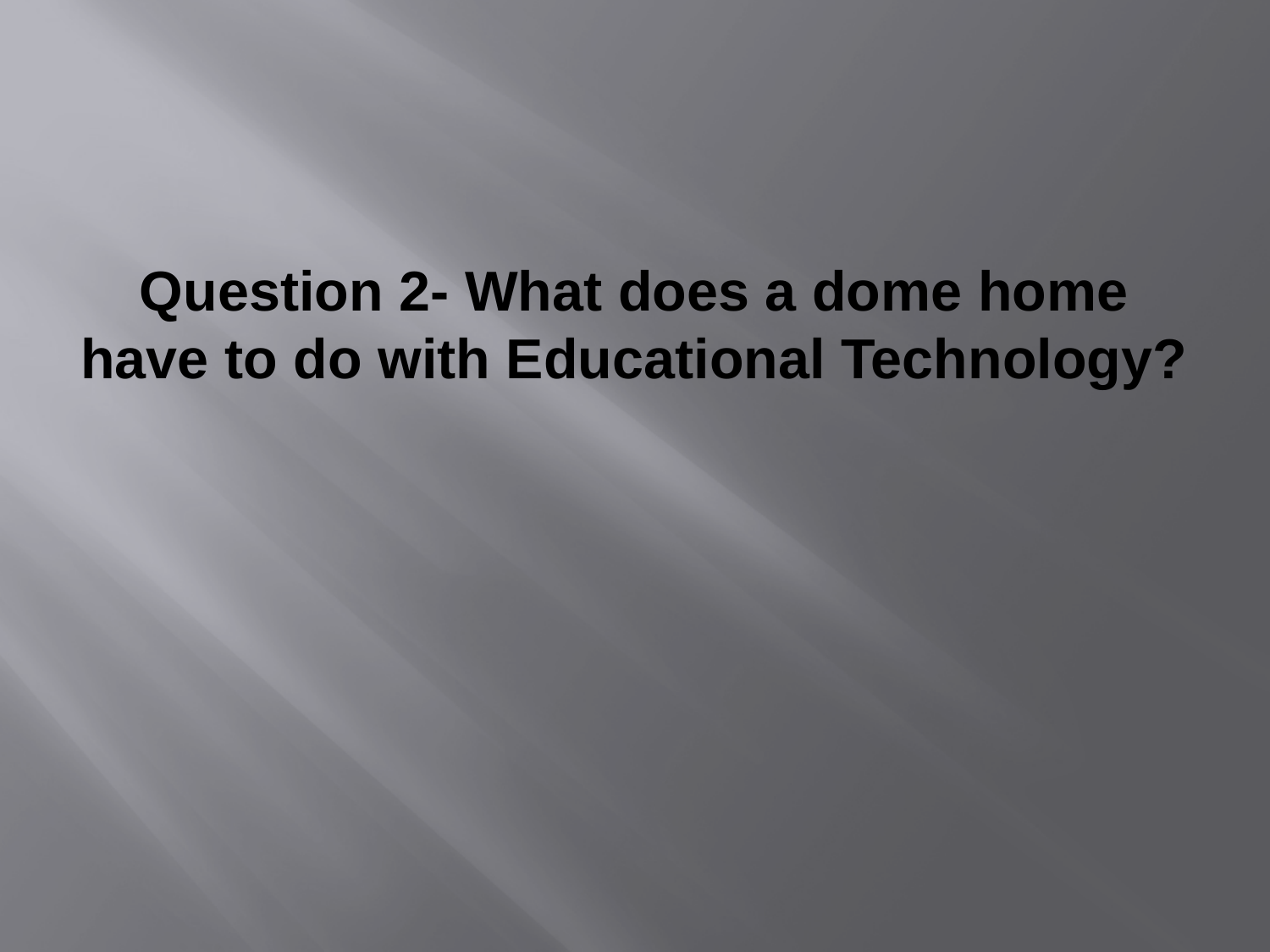

# Question 2- What does a dome home have to do with Educational Technology?